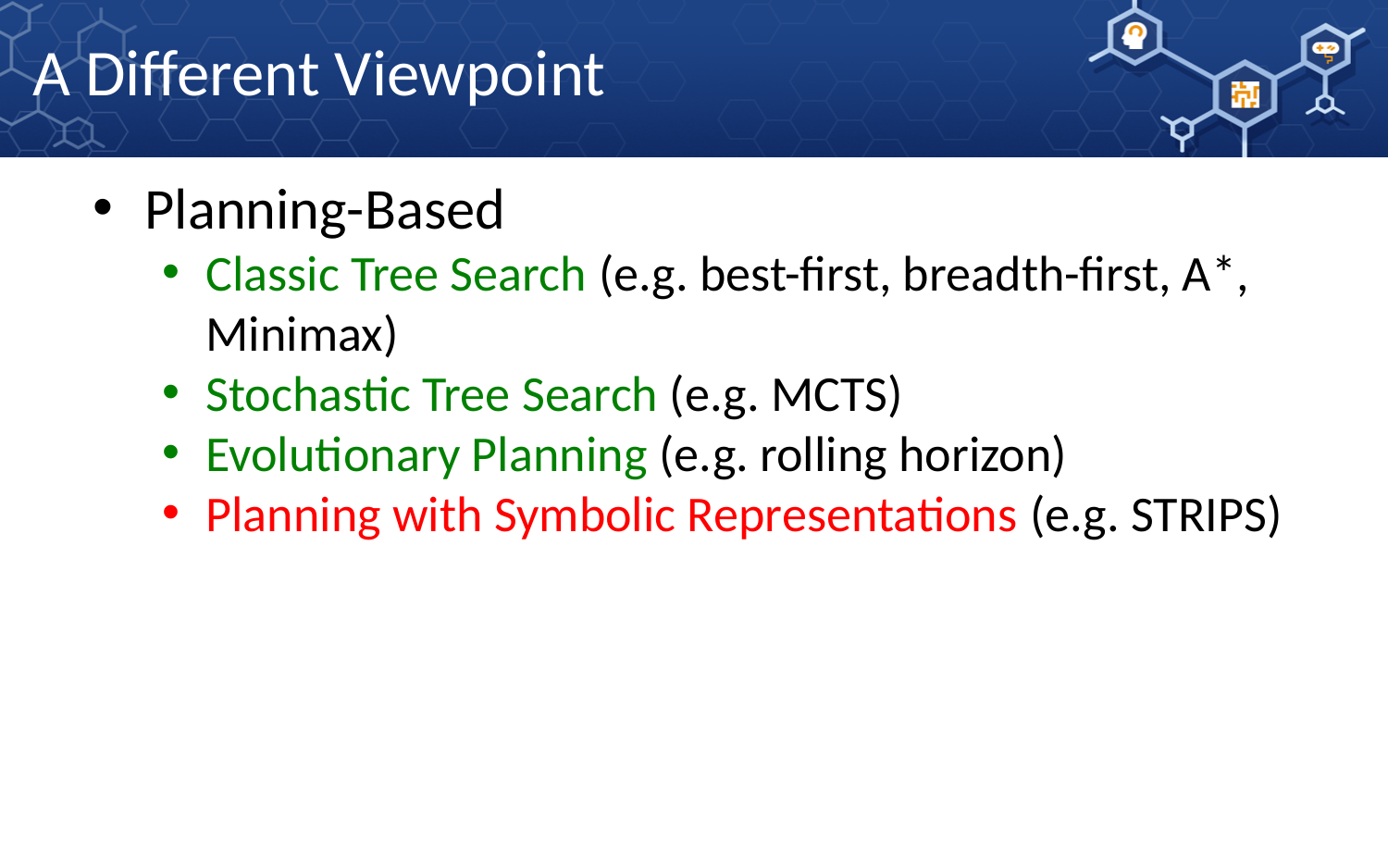

# A Different Viewpoint
Planning-Based
Classic Tree Search (e.g. best-first, breadth-first, A*, Minimax)
Stochastic Tree Search (e.g. MCTS)
Evolutionary Planning (e.g. rolling horizon)
Planning with Symbolic Representations (e.g. STRIPS)